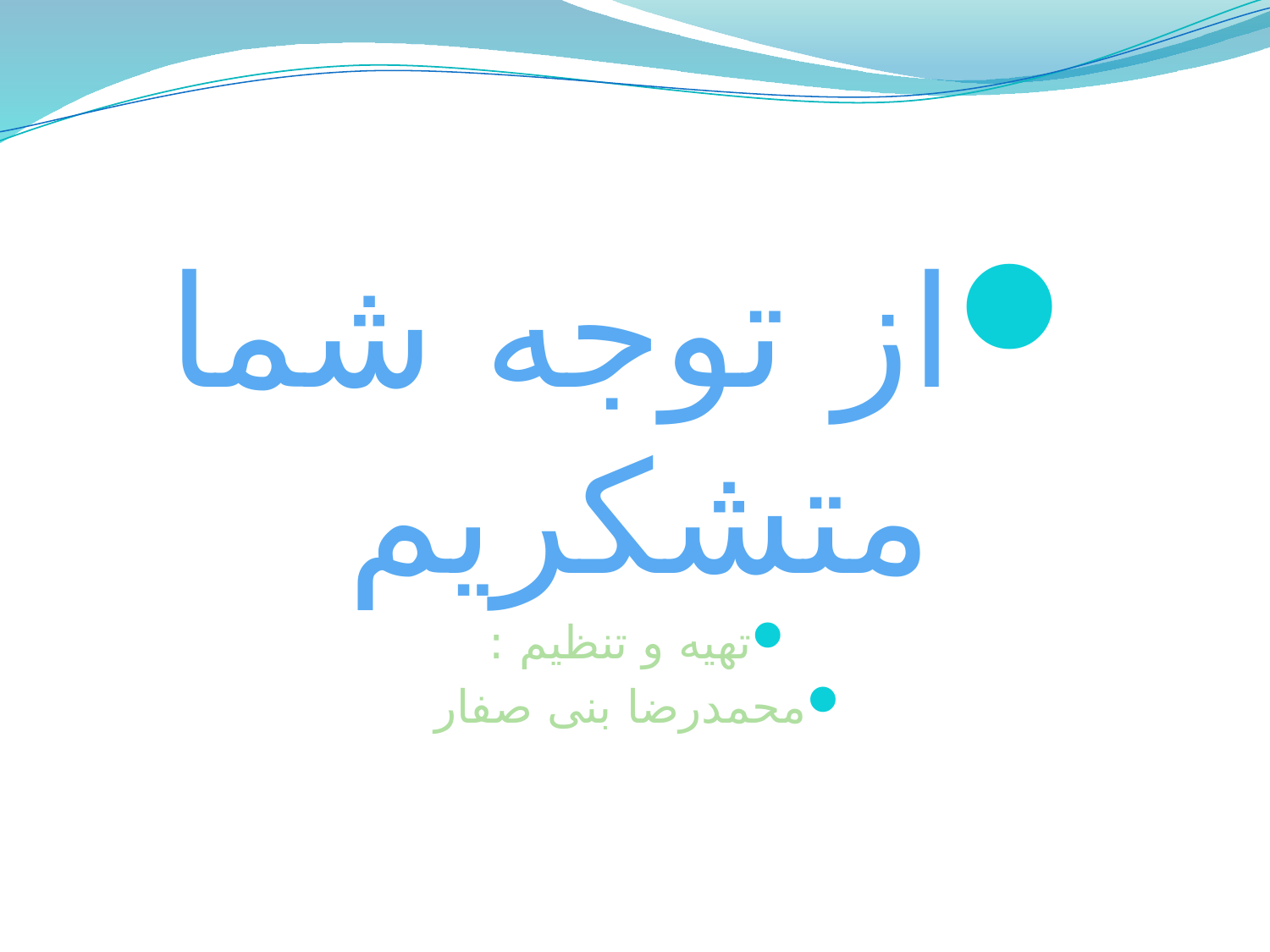

از توجه شما متشکریم
تهیه و تنظیم :
محمدرضا بنی صفار